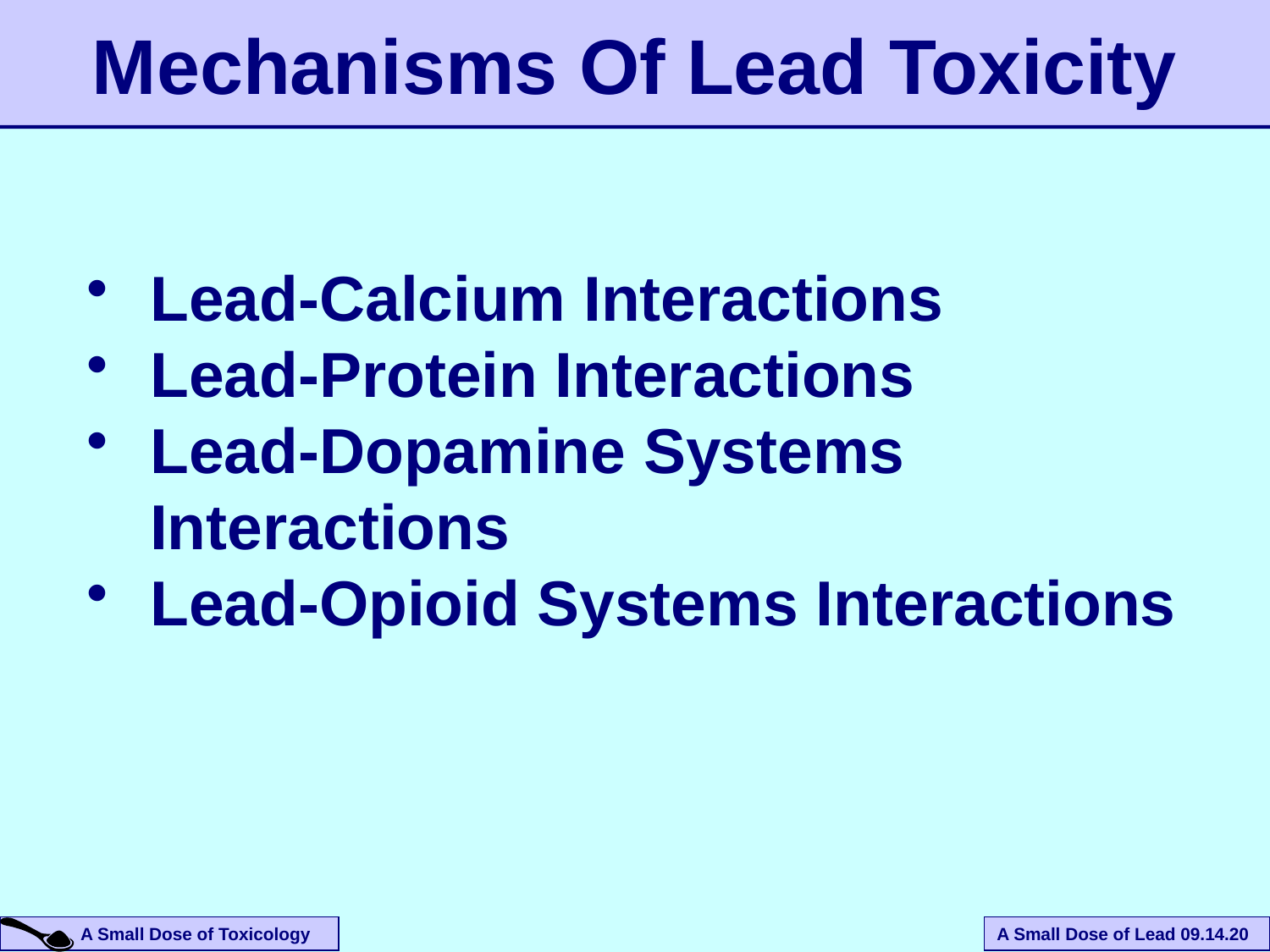

Mechanisms Of Lead Toxicity
Lead-Calcium Interactions
Lead-Protein Interactions
Lead-Dopamine Systems Interactions
Lead-Opioid Systems Interactions